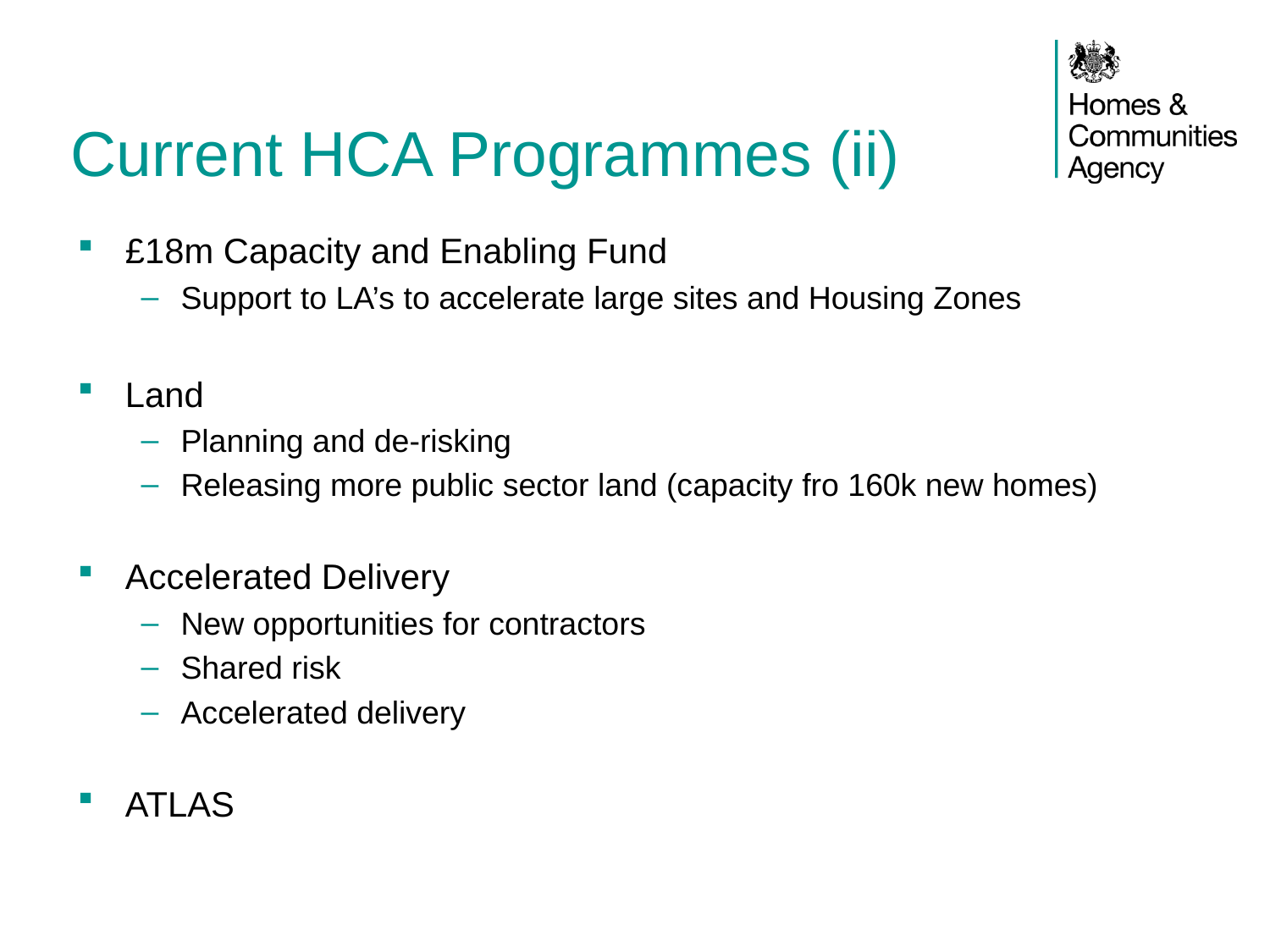

# Current HCA Programmes (ii)
£18m Capacity and Enabling Fund
Support to LA’s to accelerate large sites and Housing Zones

Land
Planning and de-risking
Releasing more public sector land (capacity fro 160k new homes)

Accelerated Delivery
New opportunities for contractors
Shared risk
Accelerated delivery

ATLAS